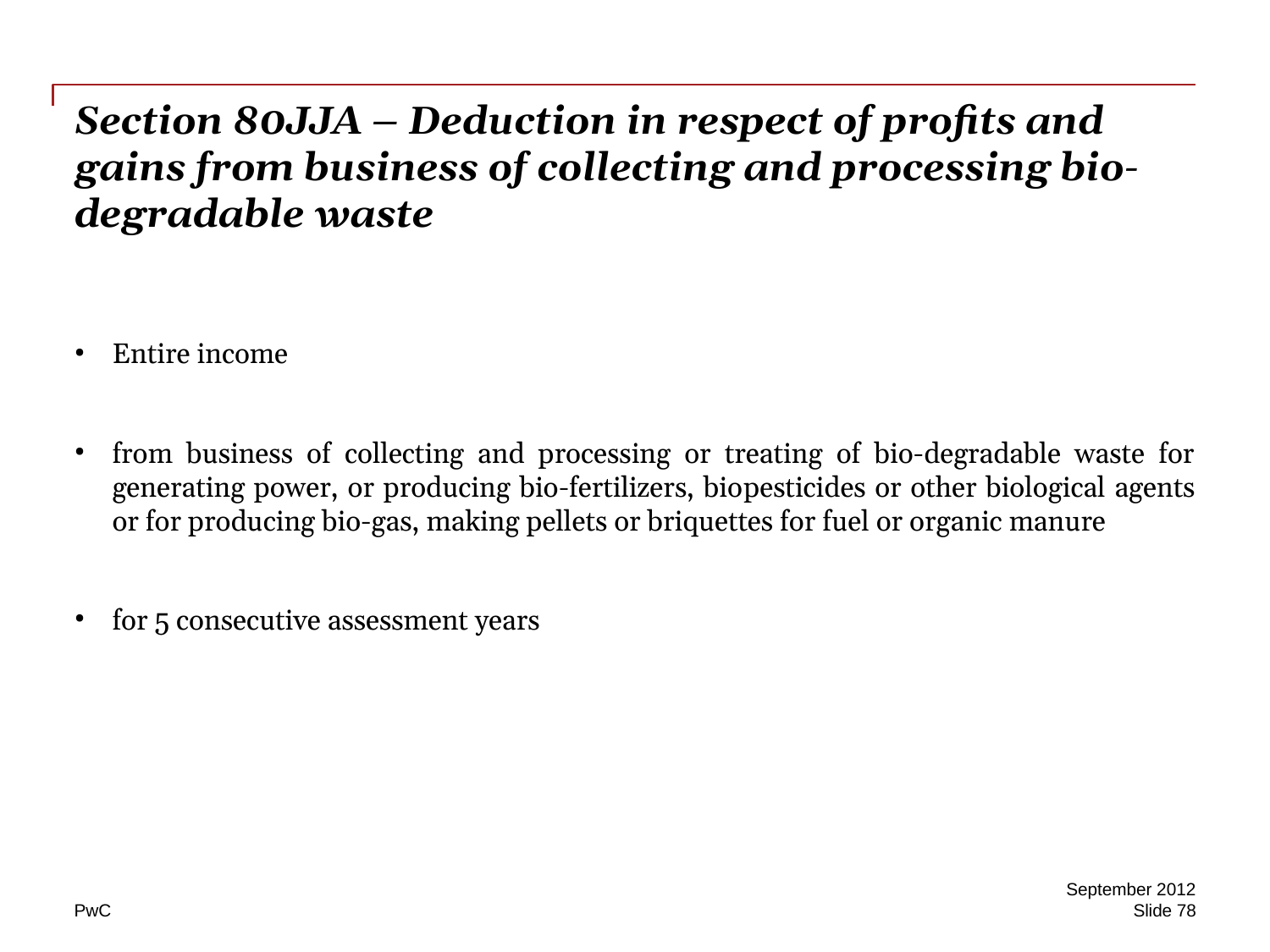

# Section 80JJA – Deduction in respect of profits and gains from business of collecting and processing bio-degradable waste

Entire income

from business of collecting and processing or treating of bio-degradable waste for generating power, or producing bio-fertilizers, bio­pesticides or other biological agents or for producing bio-gas, making pellets or briquettes for fuel or organic manure

for 5 consecutive assessment years

September 2012
Slide 78